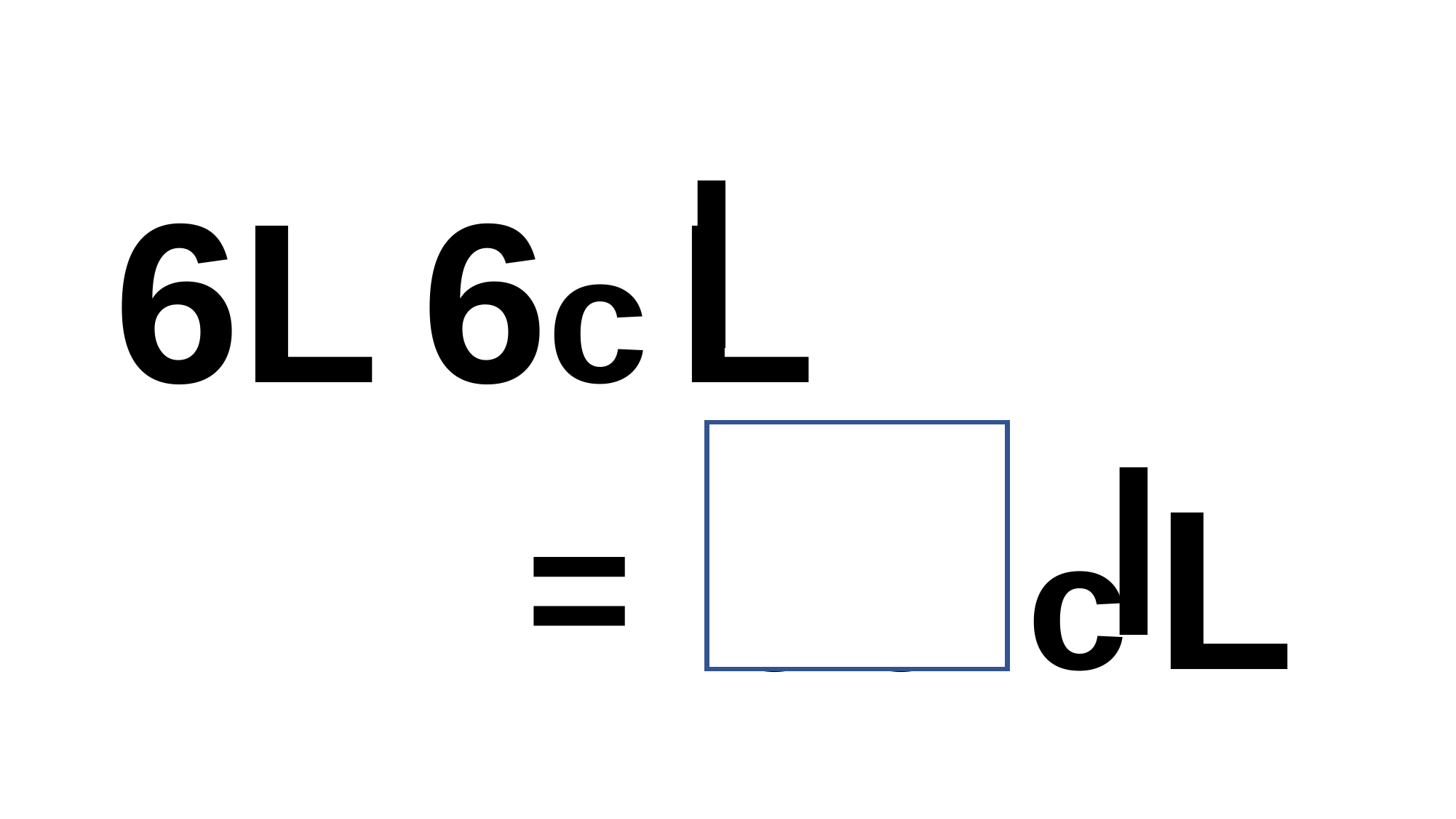

6L 6c L

c L

66
=